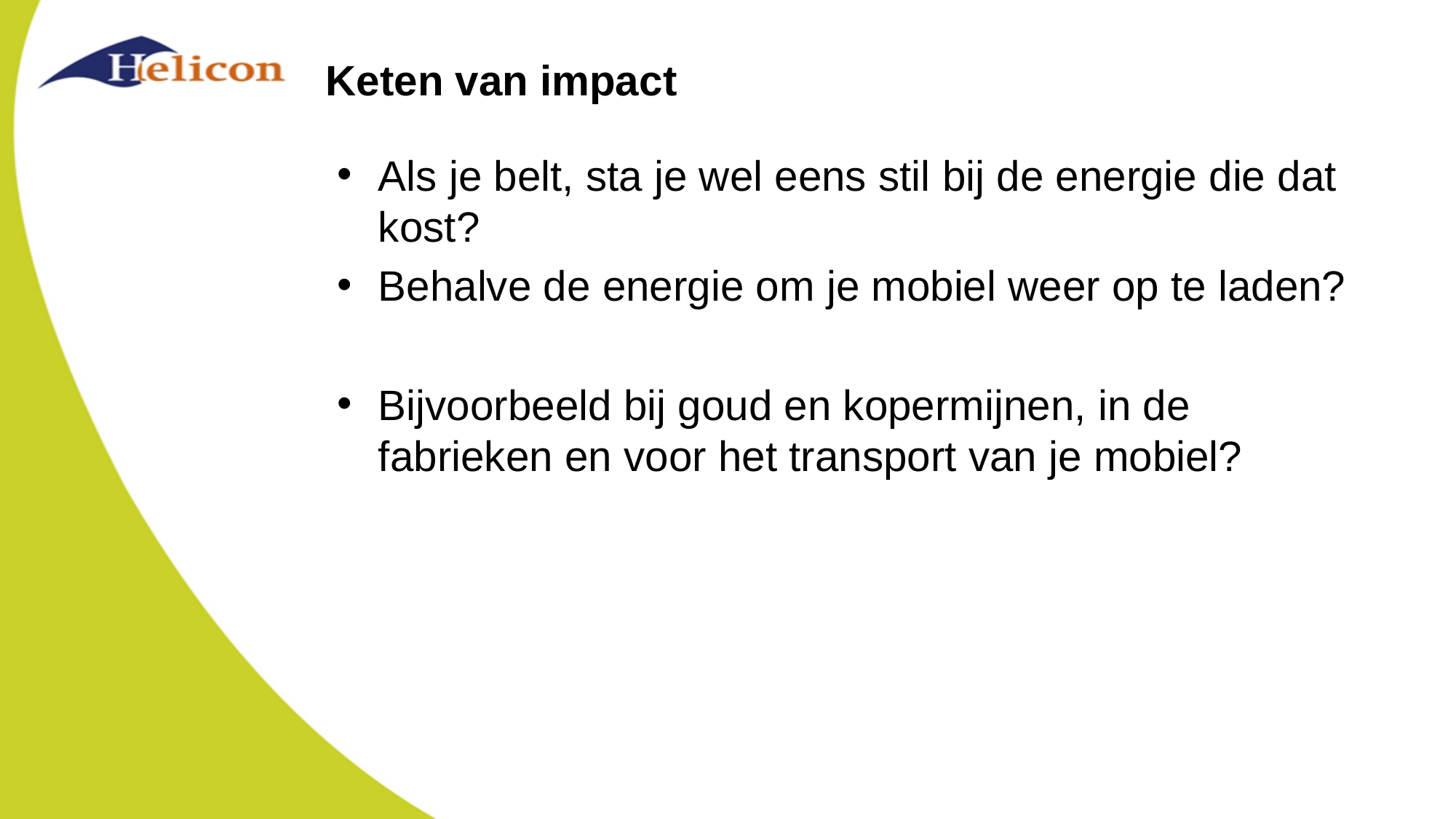

# Keten van impact
Als je belt, sta je wel eens stil bij de energie die dat kost?
Behalve de energie om je mobiel weer op te laden?

Bijvoorbeeld bij goud en kopermijnen, in de fabrieken en voor het transport van je mobiel?